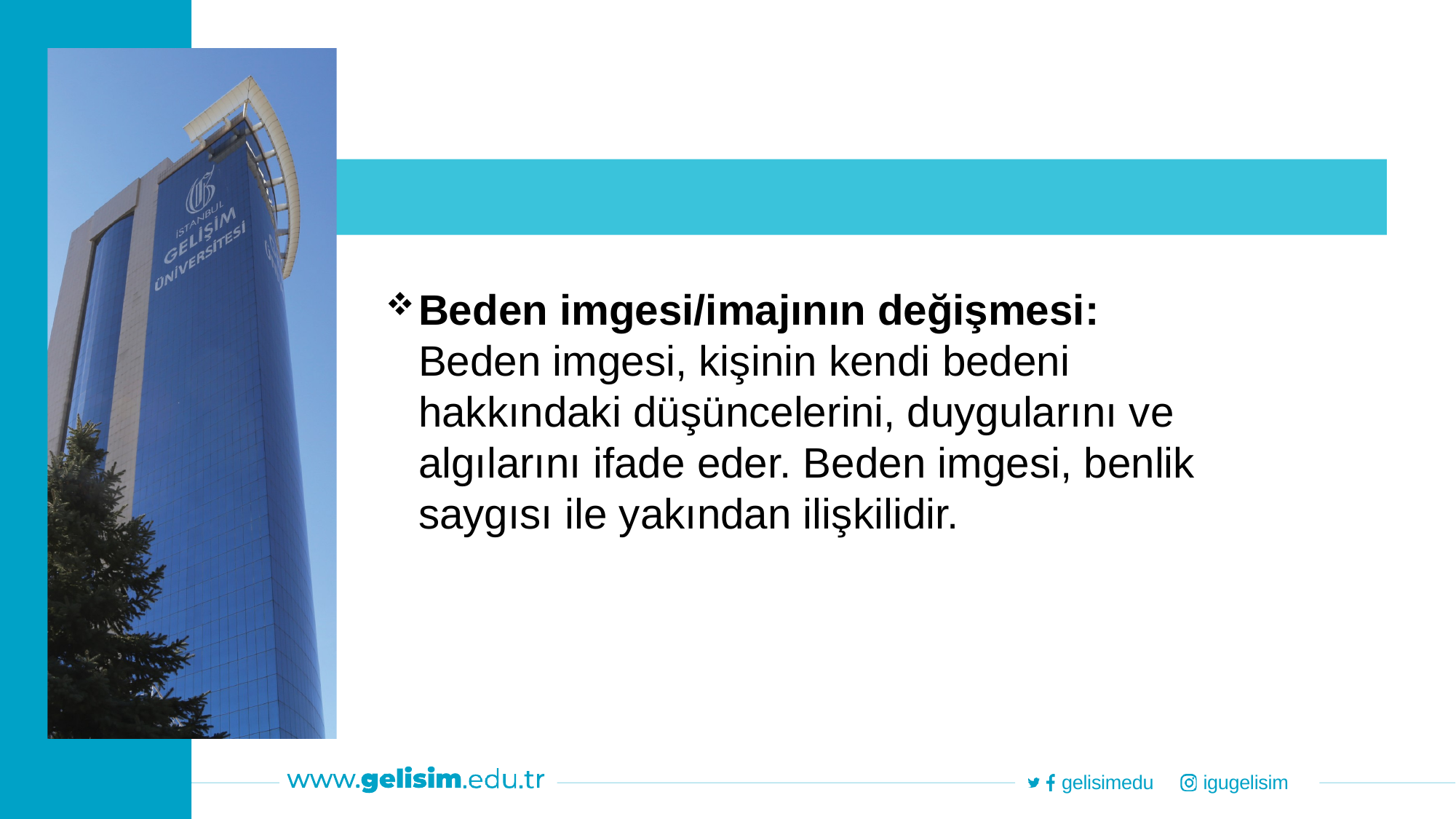

Beden imgesi/imajının değişmesi: Beden imgesi, kişinin kendi bedeni hakkındaki düşüncelerini, duygularını ve algılarını ifade eder. Beden imgesi, benlik saygısı ile yakından ilişkilidir.